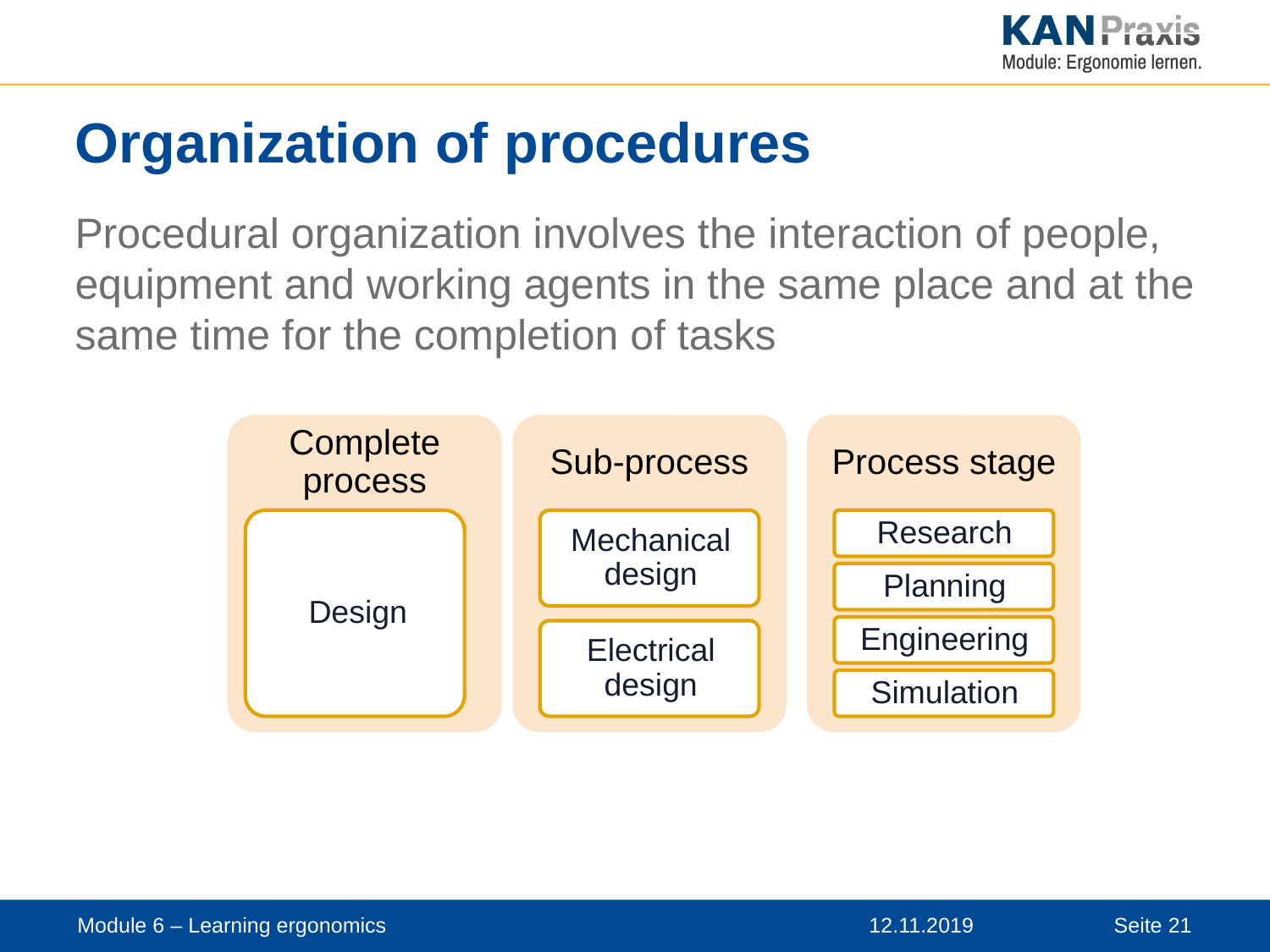

# Organization of procedures
Procedural organization involves the interaction of people, equipment and working agents in the same place and at the same time for the completion of tasks

Complete process
Design
Sub-process
Mechanical design
Electrical design
Process stage
Research
Planning
Engineering
Simulation
Module 6 – Learning ergonomics
12.11.2019
Seite 21